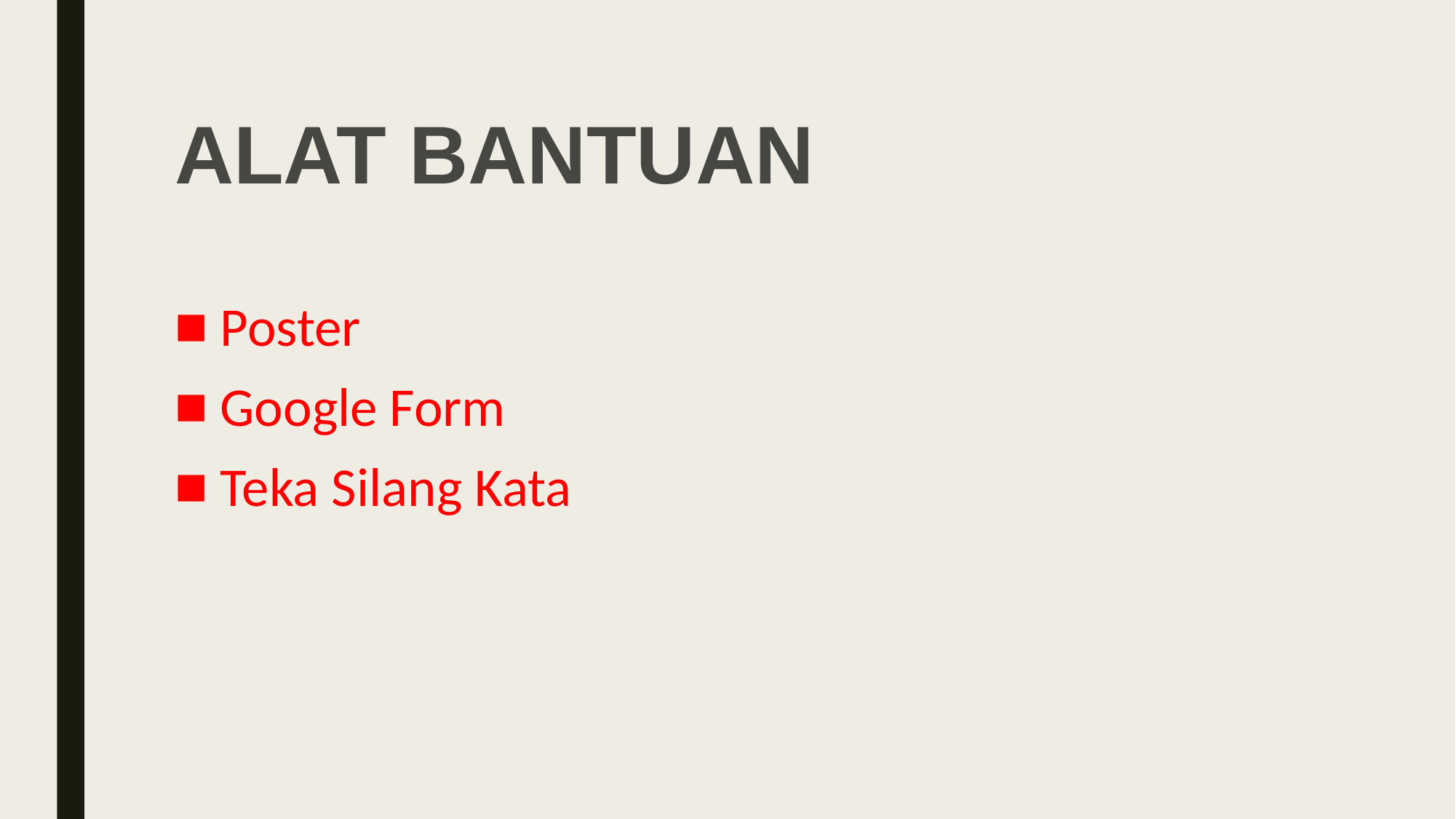

# ALAT BANTUAN
Poster
Google Form
Teka Silang Kata